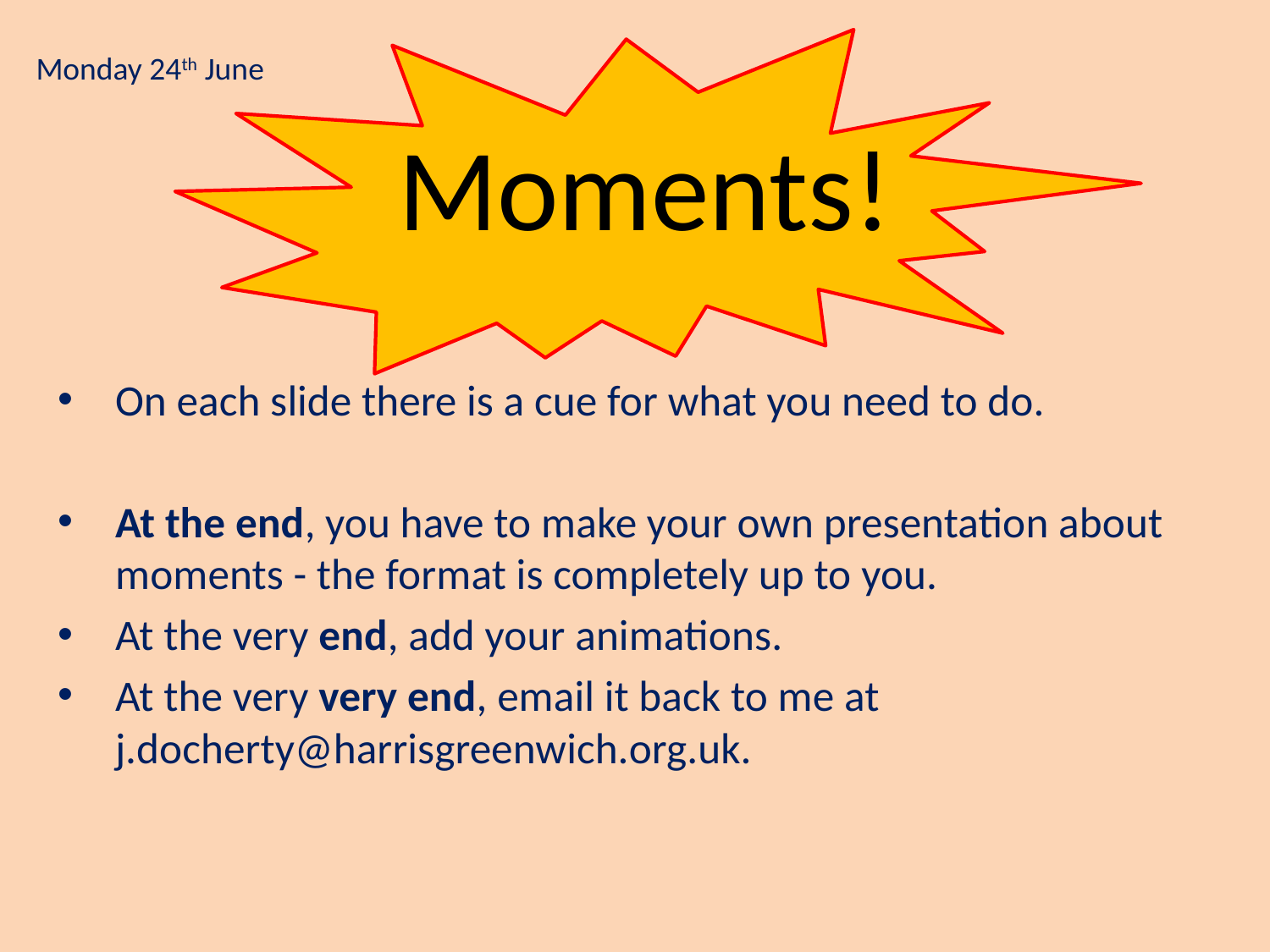

Monday 24th June
# Moments!
On each slide there is a cue for what you need to do.

At the end, you have to make your own presentation about moments - the format is completely up to you.
At the very end, add your animations.
At the very very end, email it back to me at j.docherty@harrisgreenwich.org.uk.